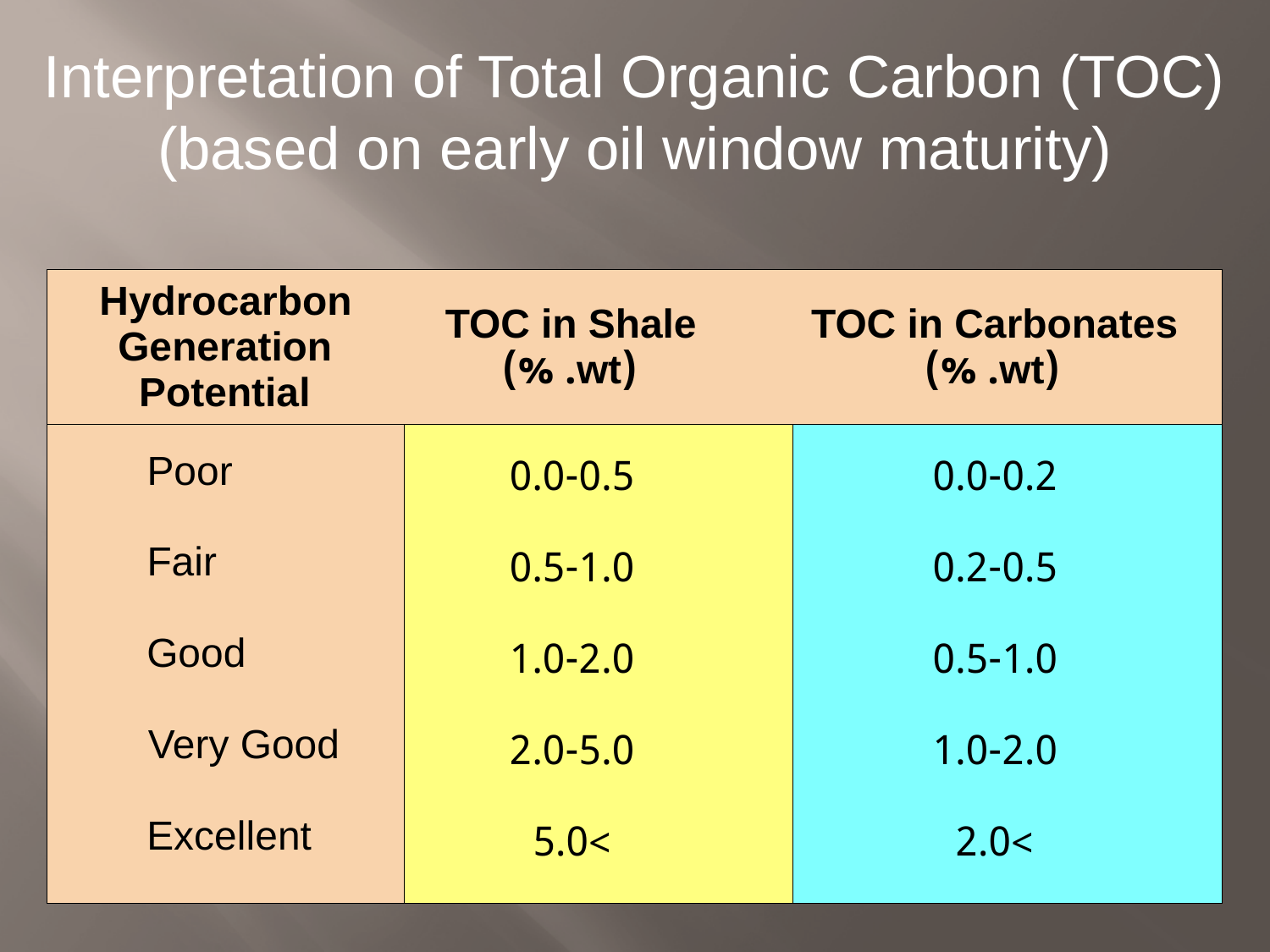

Interpretation of Total Organic Carbon (TOC)
(based on early oil window maturity)

Hydrocarbon
TOC in Shale
TOC in Carbonates
Generation
(wt. %)
(wt. %)
Potential

Poor
0.0-0.5
0.0-0.2
Fair
0.5-1.0
0.2-0.5
Good
1.0-2.0
0.5-1.0
Very Good
2.0-5.0
1.0-2.0
Excellent
>5.0
>2.0